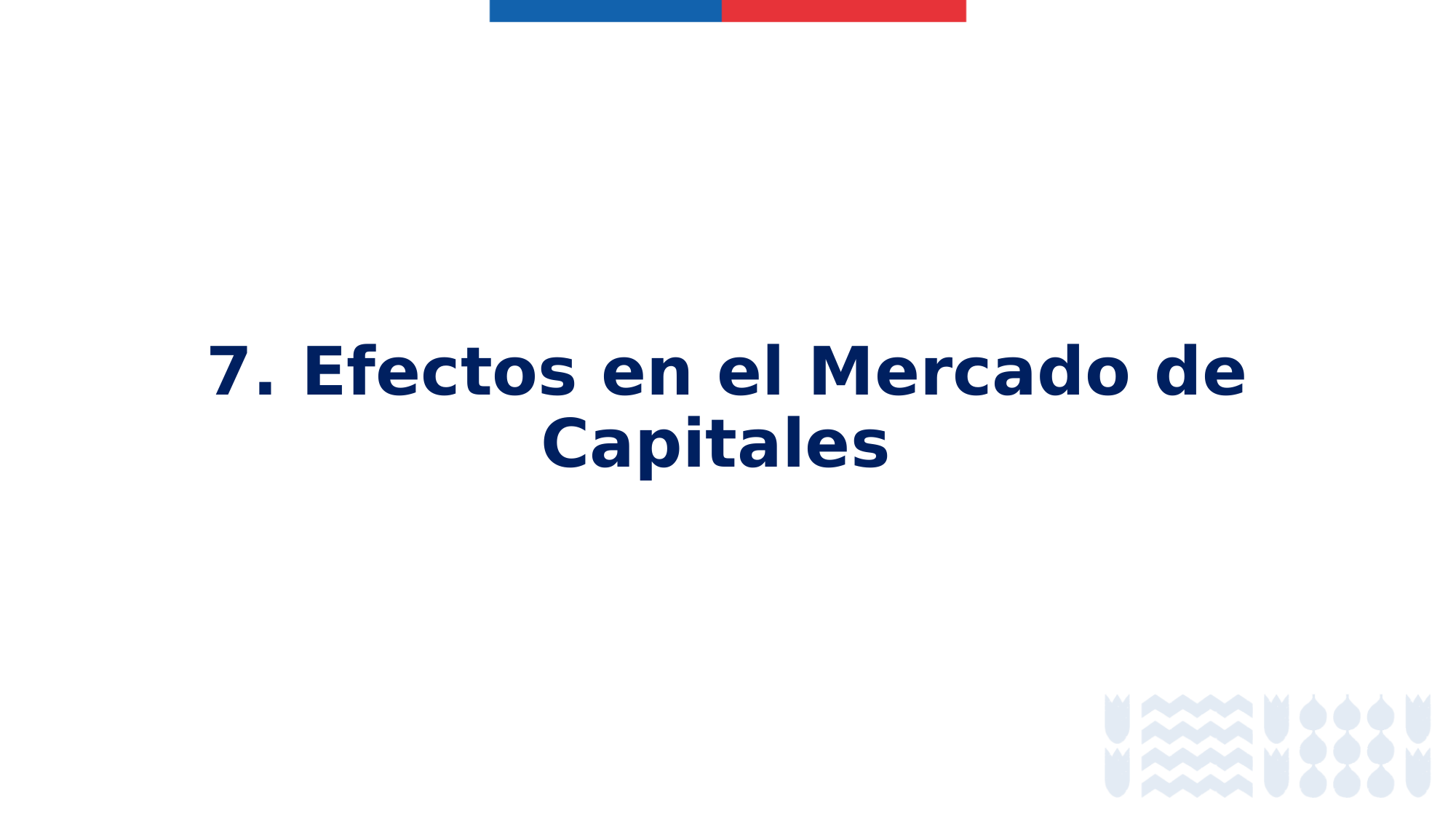

7. Efectos en el Mercado de Capitales